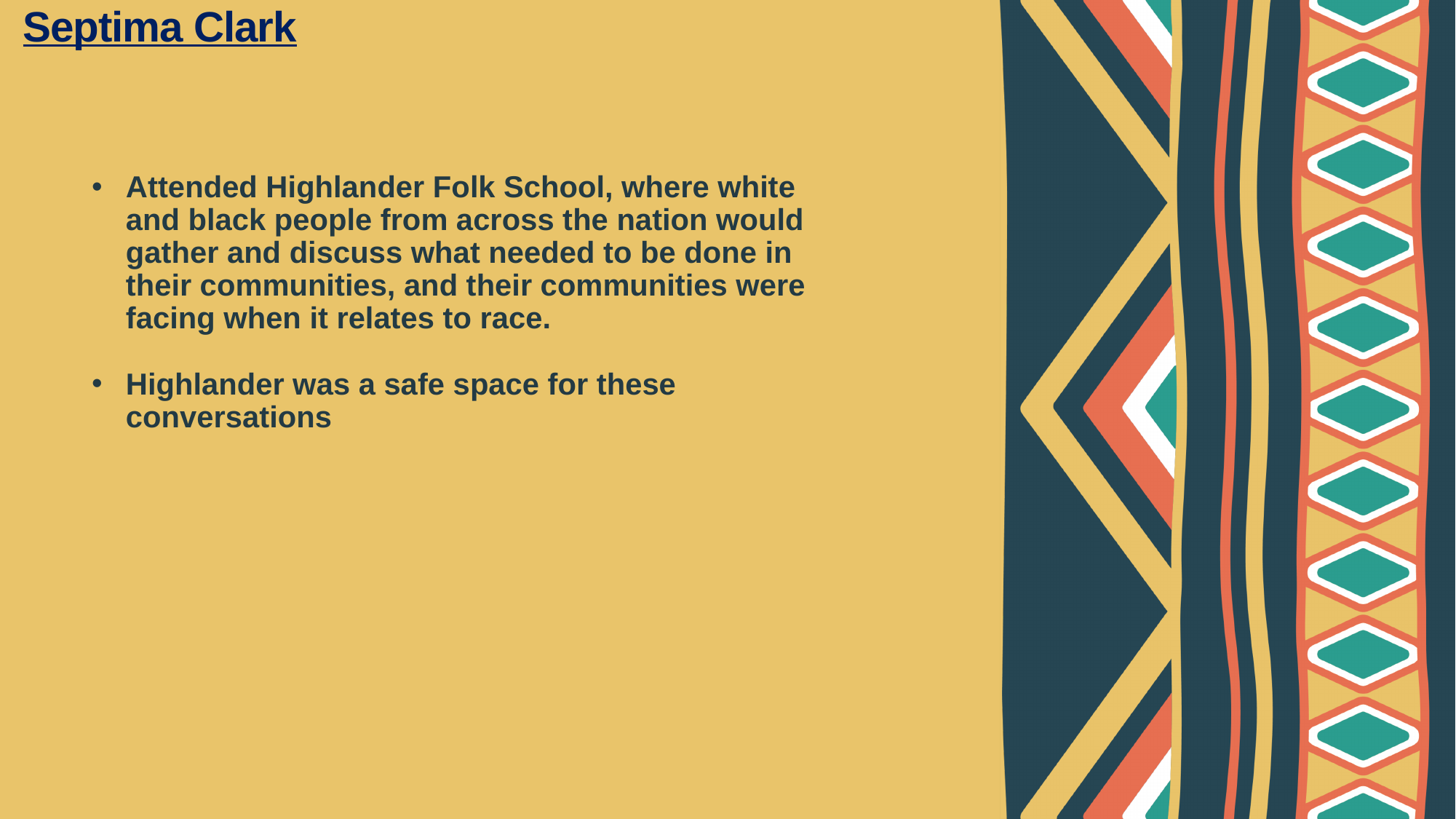

Septima Clark
Attended Highlander Folk School, where white and black people from across the nation would gather and discuss what needed to be done in their communities, and their communities were facing when it relates to race.

Highlander was a safe space for these conversations